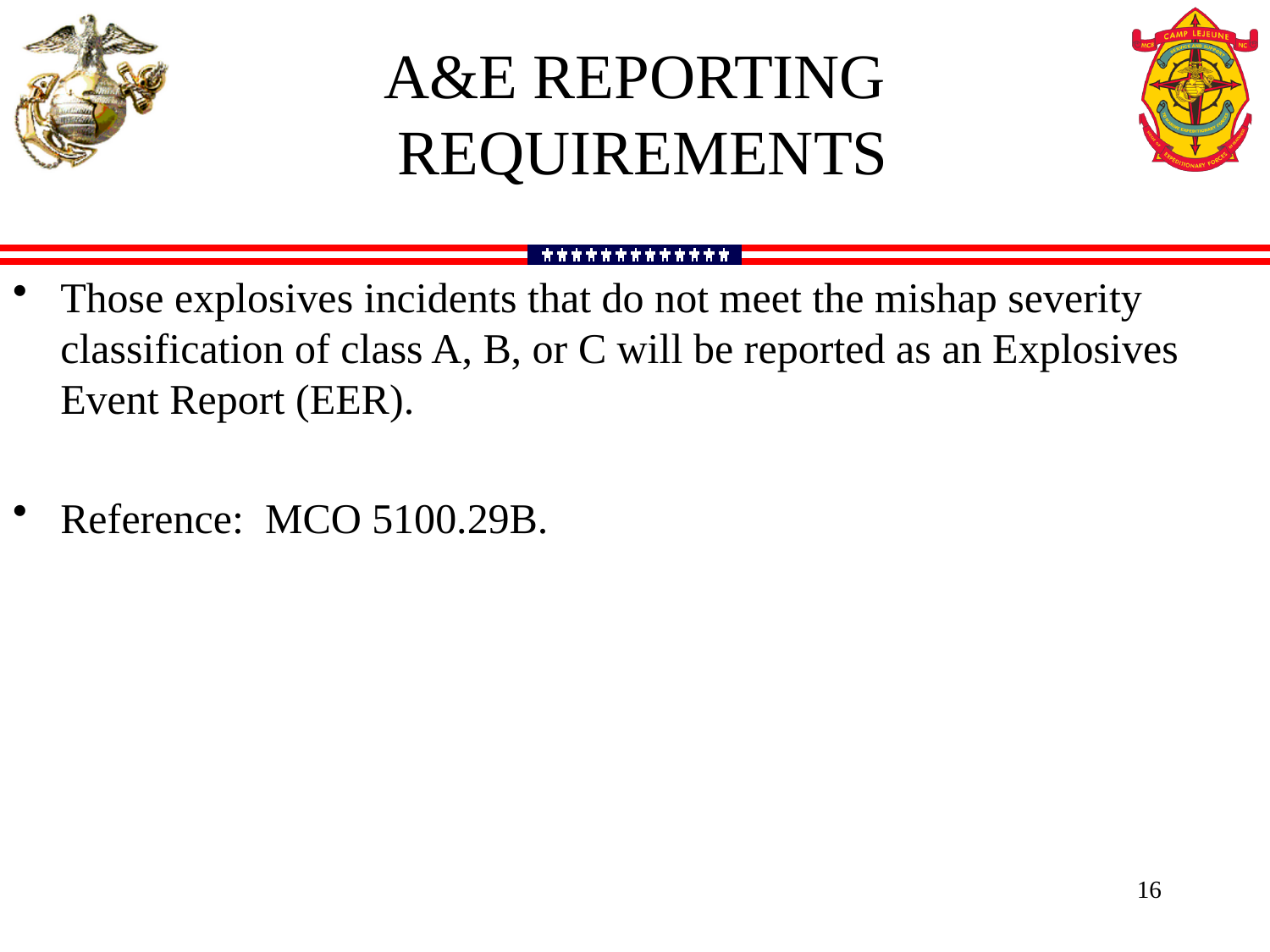

a&e reporting
 requirements
Those explosives incidents that do not meet the mishap severity classification of class A, B, or C will be reported as an Explosives Event Report (EER).

Reference:  MCO 5100.29B.
16